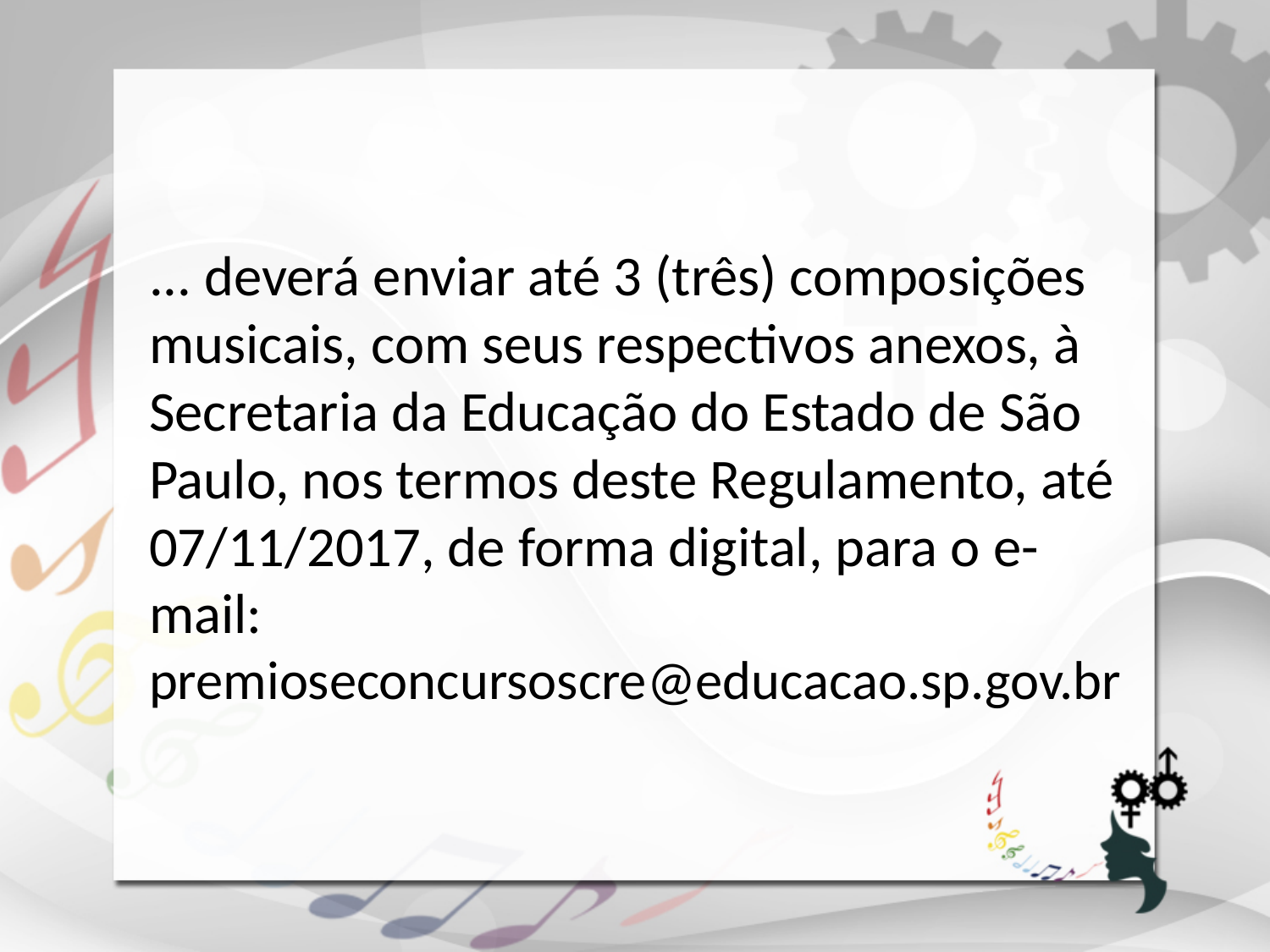

... deverá enviar até 3 (três) composições musicais, com seus respectivos anexos, à Secretaria da Educação do Estado de São Paulo, nos termos deste Regulamento, até 07/11/2017, de forma digital, para o e-mail: premioseconcursoscre@educacao.sp.gov.br